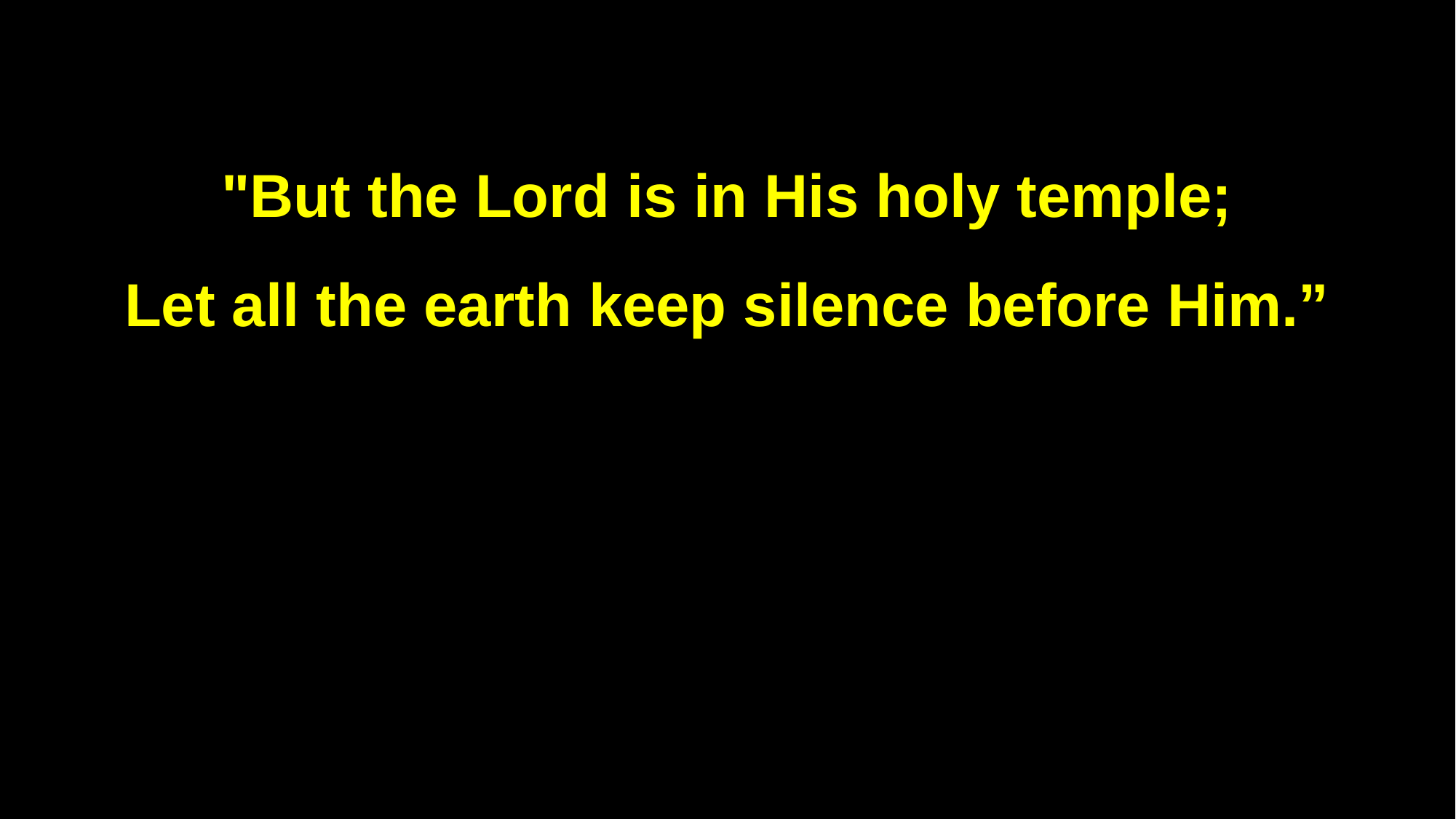

"But the Lord is in His holy temple;
Let all the earth keep silence before Him.”